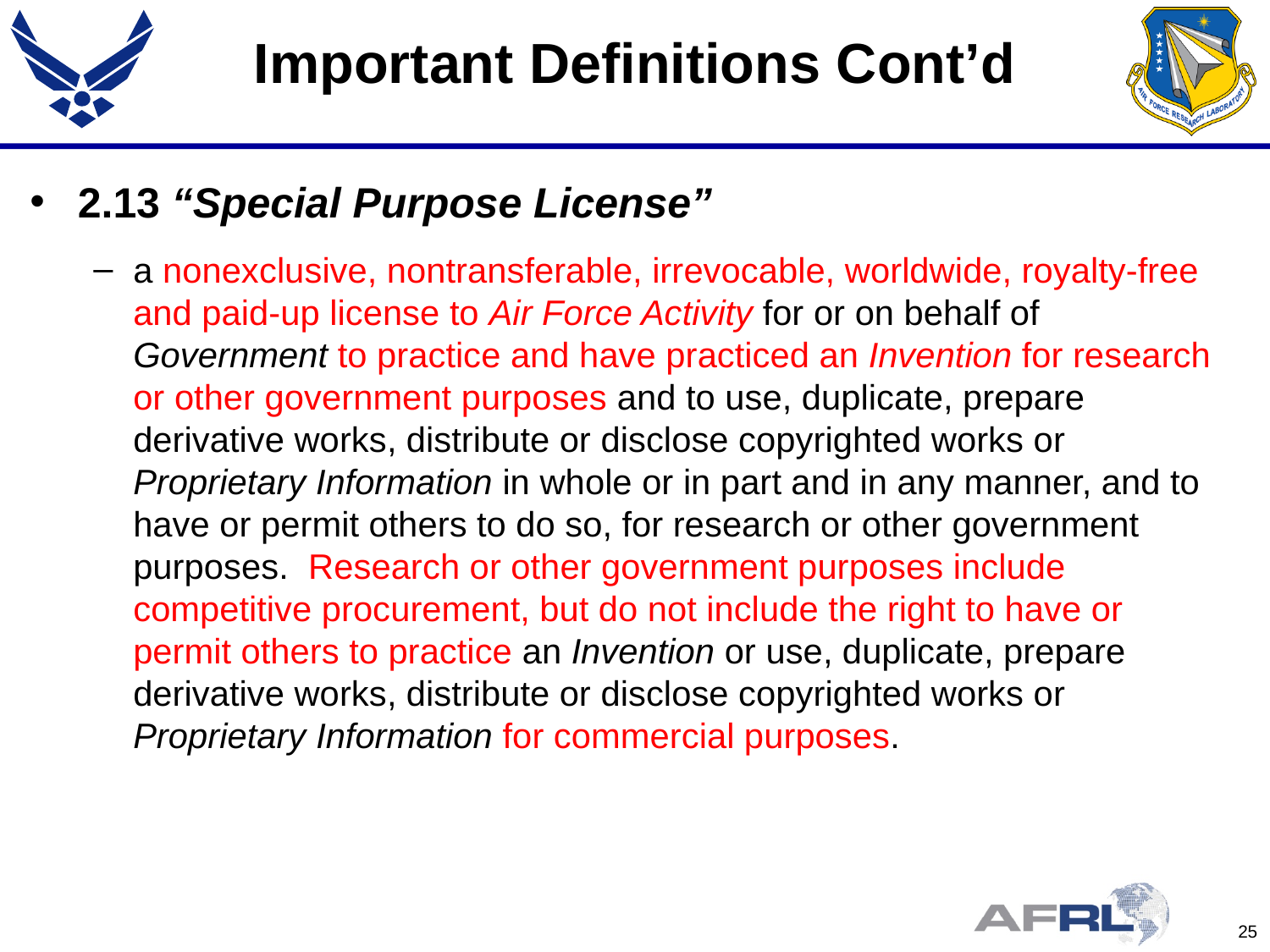

# Important Definitions Cont’d
2.13 “Special Purpose License”
a nonexclusive, nontransferable, irrevocable, worldwide, royalty-free and paid-up license to Air Force Activity for or on behalf of Government to practice and have practiced an Invention for research or other government purposes and to use, duplicate, prepare derivative works, distribute or disclose copyrighted works or Proprietary Information in whole or in part and in any manner, and to have or permit others to do so, for research or other government purposes.  Research or other government purposes include competitive procurement, but do not include the right to have or permit others to practice an Invention or use, duplicate, prepare derivative works, distribute or disclose copyrighted works or Proprietary Information for commercial purposes.